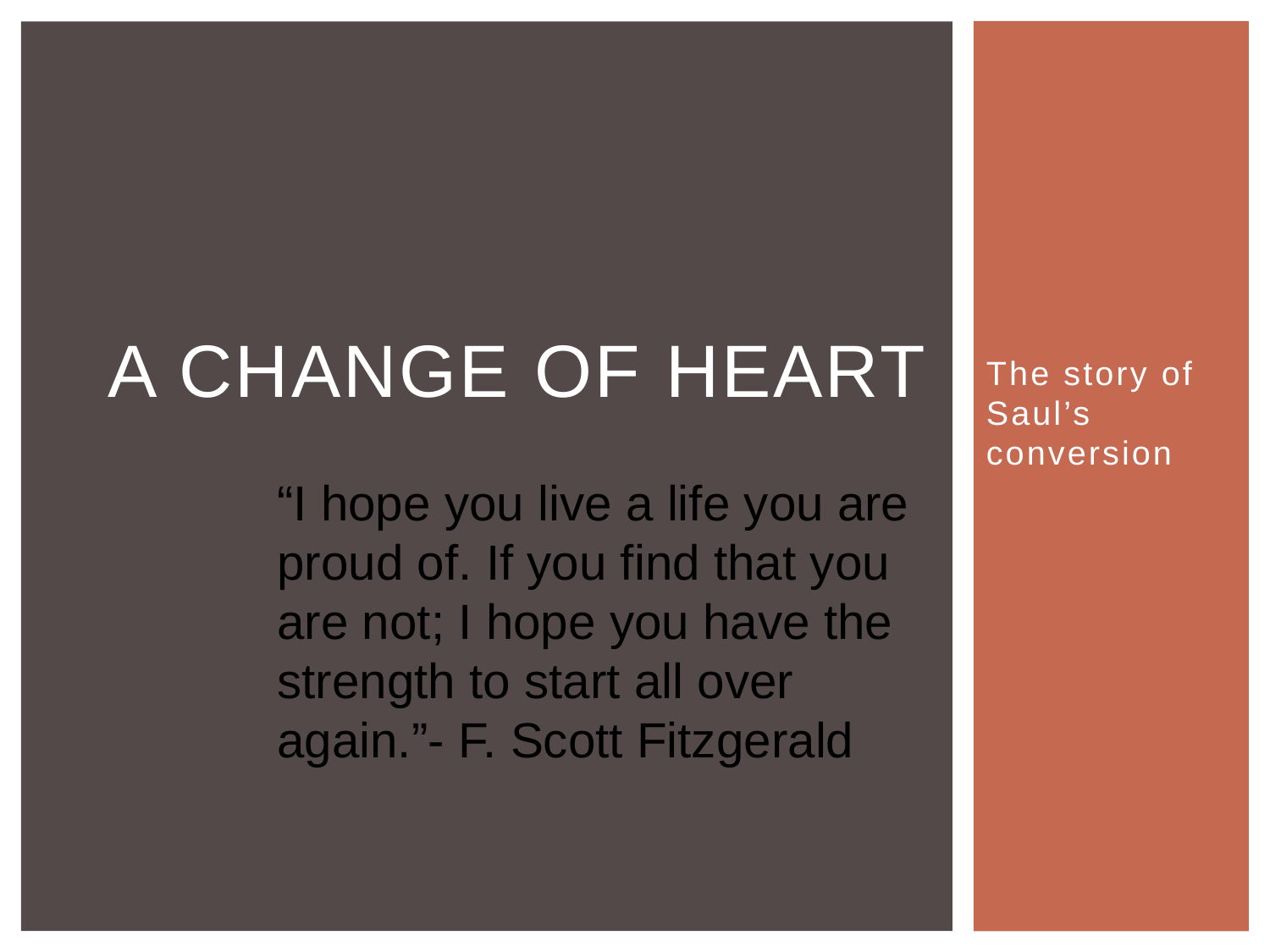

# A Change of Heart
The story of Saul’s conversion
“I hope you live a life you are proud of. If you find that you are not; I hope you have the strength to start all over again.”- F. Scott Fitzgerald